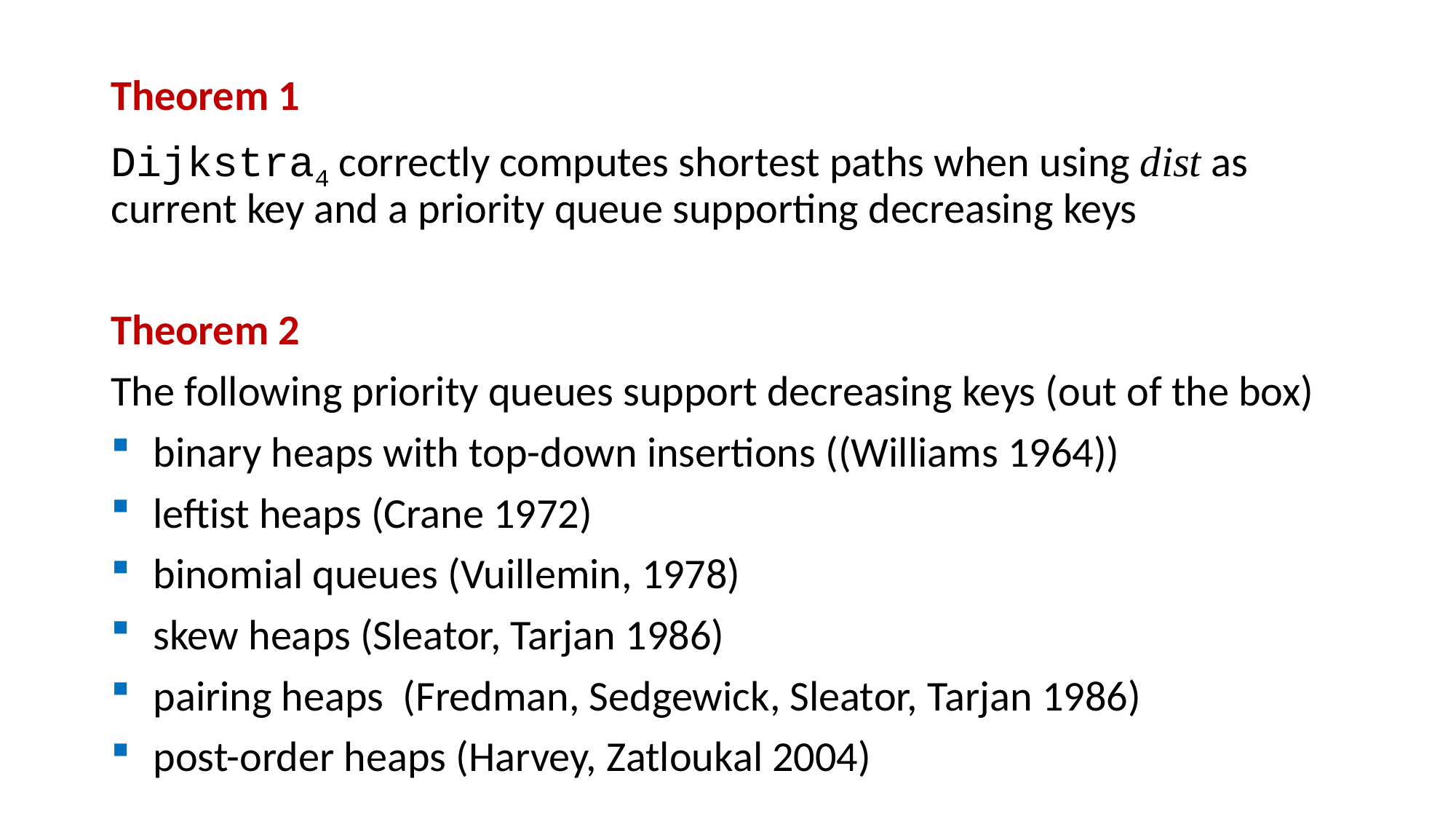

Theorem 1
Dijkstra4 correctly computes shortest paths when using dist as current key and a priority queue supporting decreasing keys

Theorem 2
The following priority queues support decreasing keys (out of the box)
binary heaps with top-down insertions ((Williams 1964))
leftist heaps (Crane 1972)
binomial queues (Vuillemin, 1978)
skew heaps (Sleator, Tarjan 1986)
pairing heaps  (Fredman, Sedgewick, Sleator, Tarjan 1986)
post-order heaps (Harvey, Zatloukal 2004)